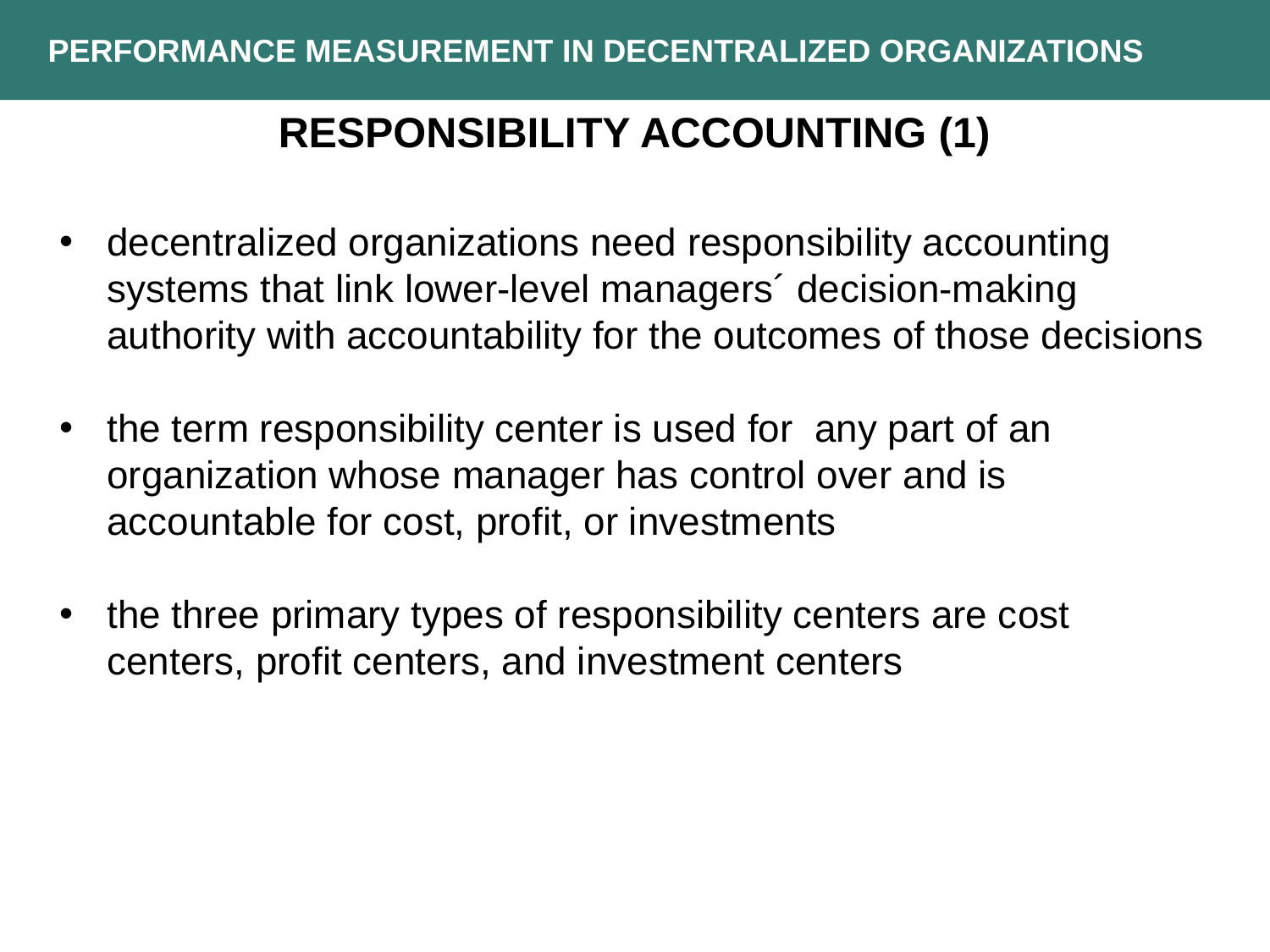

PERFORMANCE MEASUREMENT IN DECENTRALIZED ORGANIZATIONS
RESPONSIBILITY ACCOUNTING (1)
decentralized organizations need responsibility accounting systems that link lower-level managers´ decision-making authority with accountability for the outcomes of those decisions

the term responsibility center is used for  any part of an organization whose manager has control over and is accountable for cost, profit, or investments

the three primary types of responsibility centers are cost centers, profit centers, and investment centers